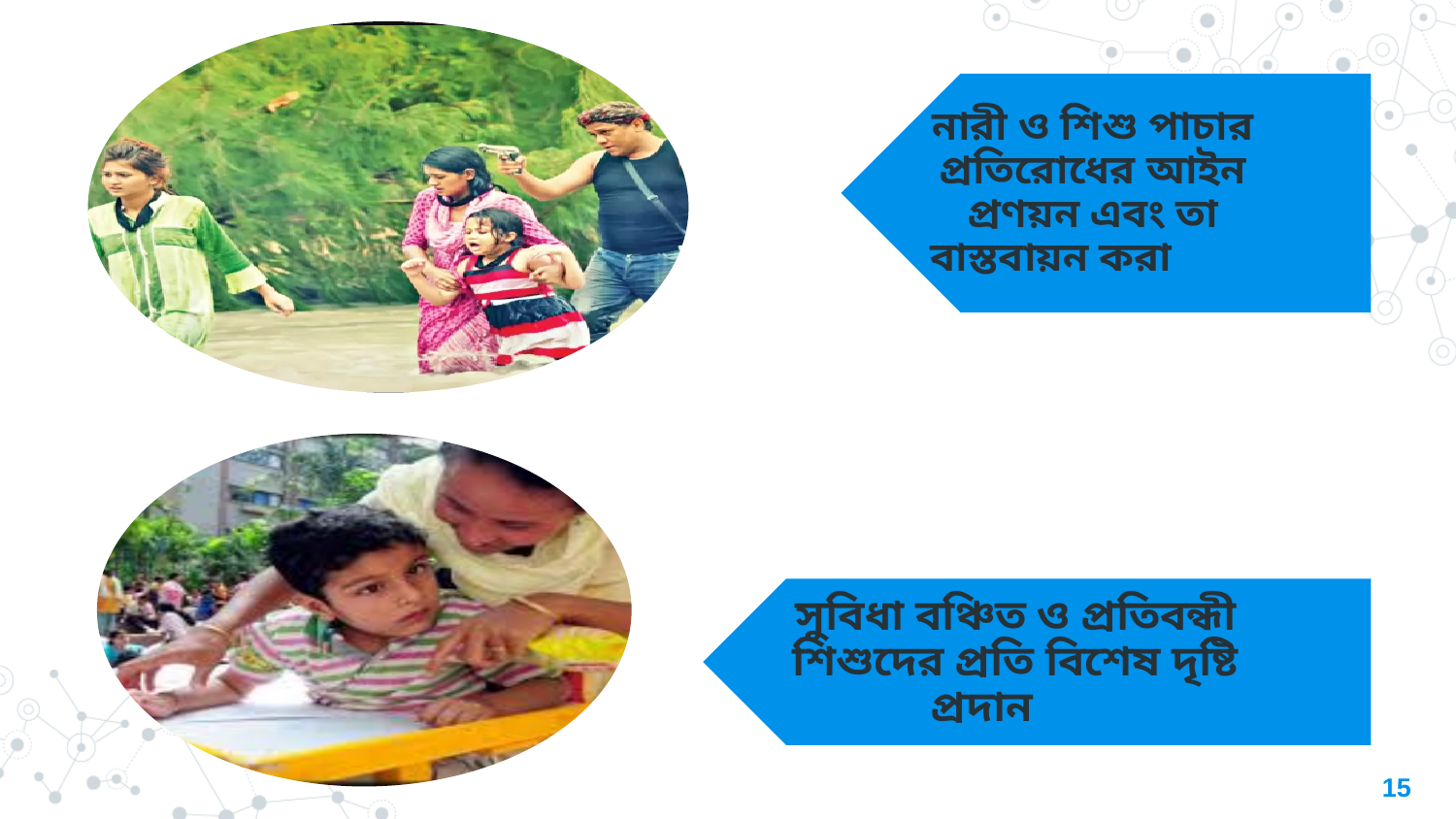

নারী ও শিশু পাচার প্রতিরোধের আইন প্রণয়ন এবং তা বাস্তবায়ন করা
সুবিধা বঞ্চিত ও প্রতিবন্ধী শিশুদের প্রতি বিশেষ দৃষ্টি প্রদান
15